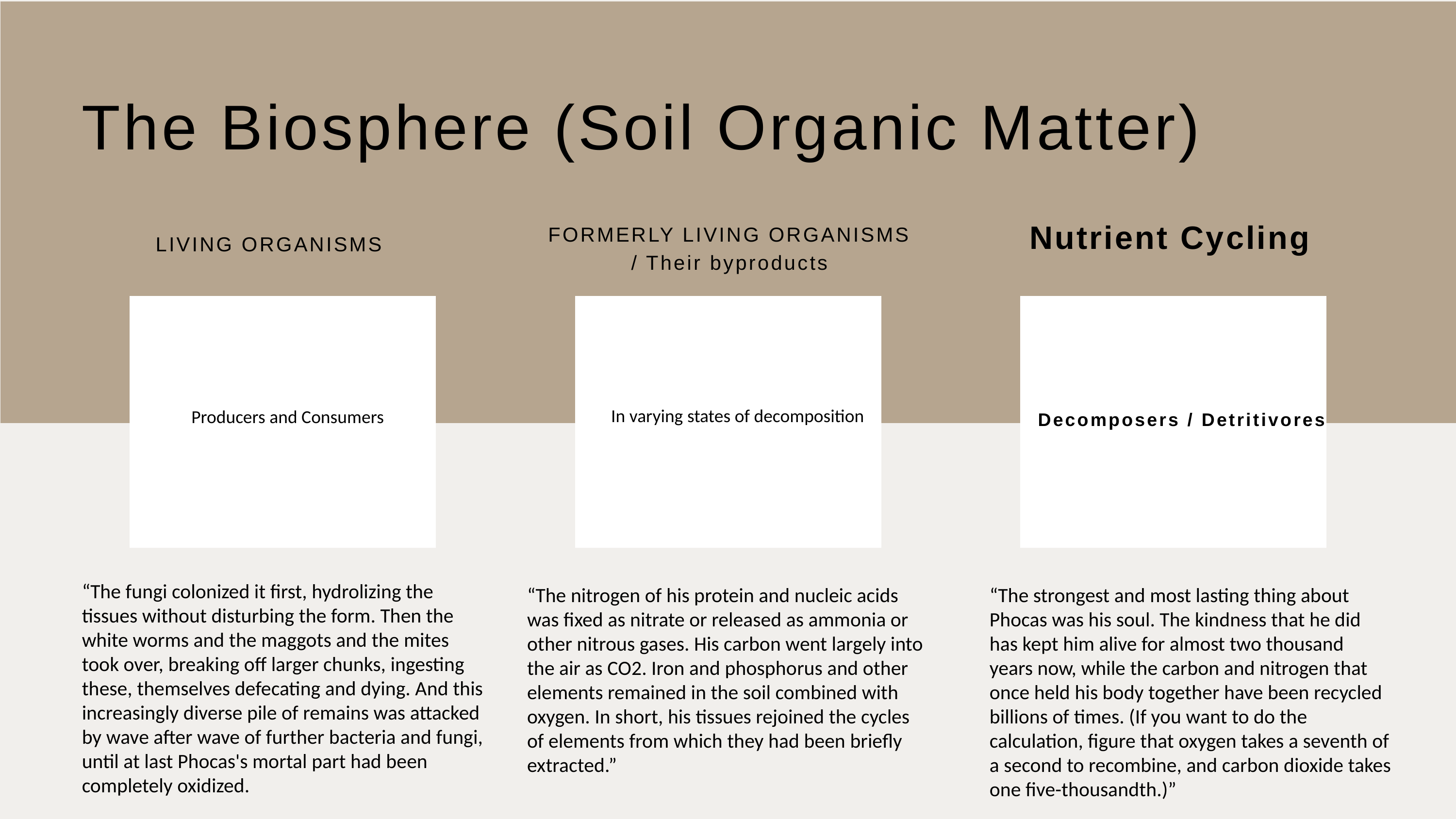

The Biosphere (Soil Organic Matter)
FORMERLY LIVING ORGANISMS / Their byproducts
LIVING ORGANISMS
Nutrient Cycling

In varying states of decomposition
Producers and Consumers
Decomposers / Detritivores
“The fungi colonized it first, hydrolizing the tissues without disturbing the form. Then the white worms and the maggots and the mites took over, breaking off larger chunks, ingesting these, themselves defecating and dying. And this increasingly diverse pile of remains was attacked by wave after wave of further bacteria and fungi, until at last Phocas's mortal part had been completely oxidized.
“The nitrogen of his protein and nucleic acids was fixed as nitrate or released as ammonia or other nitrous gases. His carbon went largely into the air as CO2. Iron and phospho­rus and other elements remained in the soil combined with oxygen. In short, his tissues rejoined the cycles of elements from which they had been briefly extracted.”
“The strongest and most lasting thing about Phocas was his soul. The kindness that he did has kept him alive for almost two thousand years now, while the carbon and nitrogen that once held his body together have been recycled billions of times. (If you want to do the calculation, figure that oxygen takes a seventh of a second to recombine, and carbon dioxide takes one five-thousandth.)”